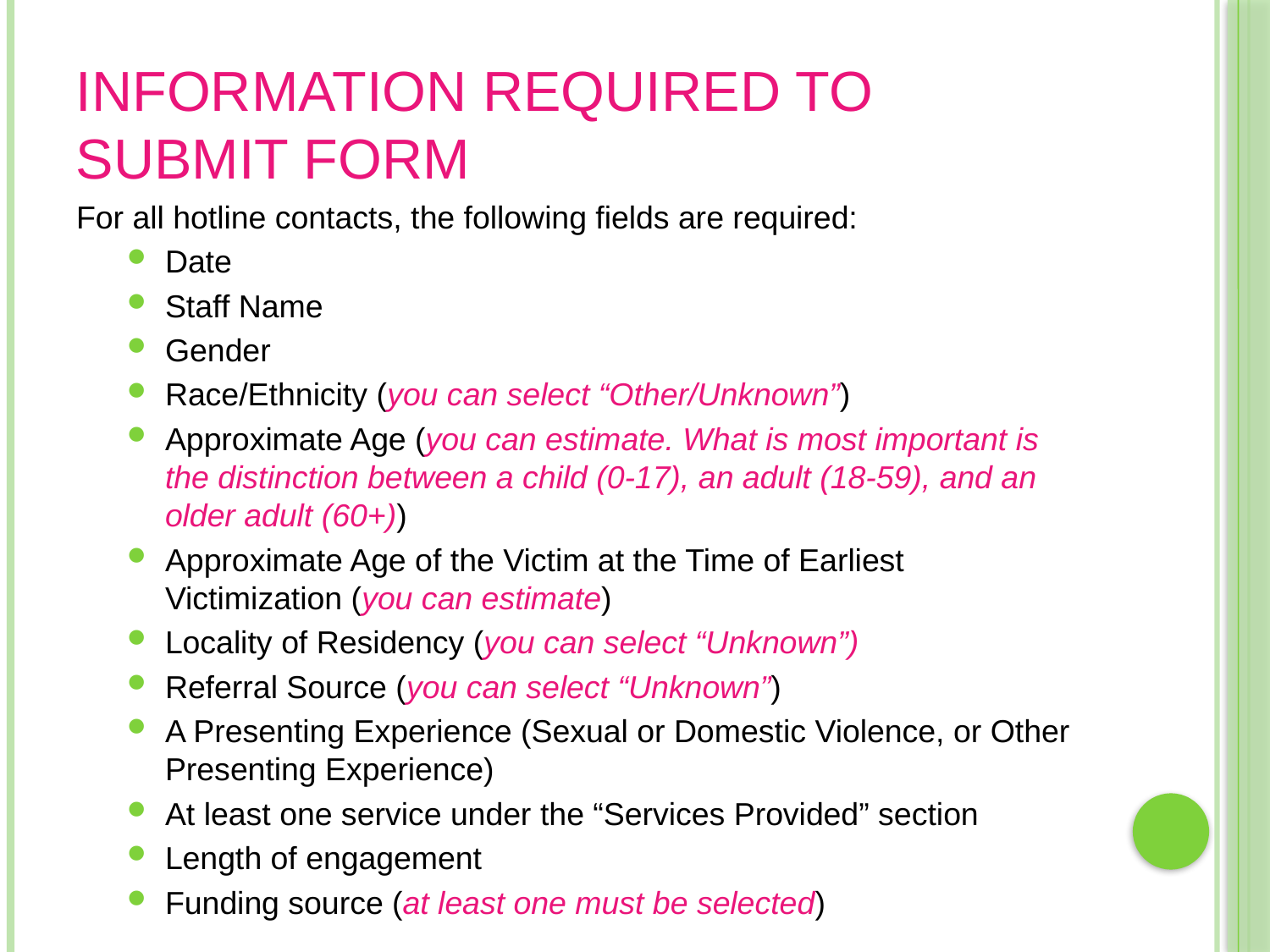

# Information Required to Submit Form
For all hotline contacts, the following fields are required:
Date
Staff Name
Gender
Race/Ethnicity (you can select “Other/Unknown”)
Approximate Age (you can estimate. What is most important is the distinction between a child (0-17), an adult (18-59), and an older adult (60+))
Approximate Age of the Victim at the Time of Earliest Victimization (you can estimate)
Locality of Residency (you can select “Unknown”)
Referral Source (you can select “Unknown”)
A Presenting Experience (Sexual or Domestic Violence, or Other Presenting Experience)
At least one service under the “Services Provided” section
Length of engagement
Funding source (at least one must be selected)